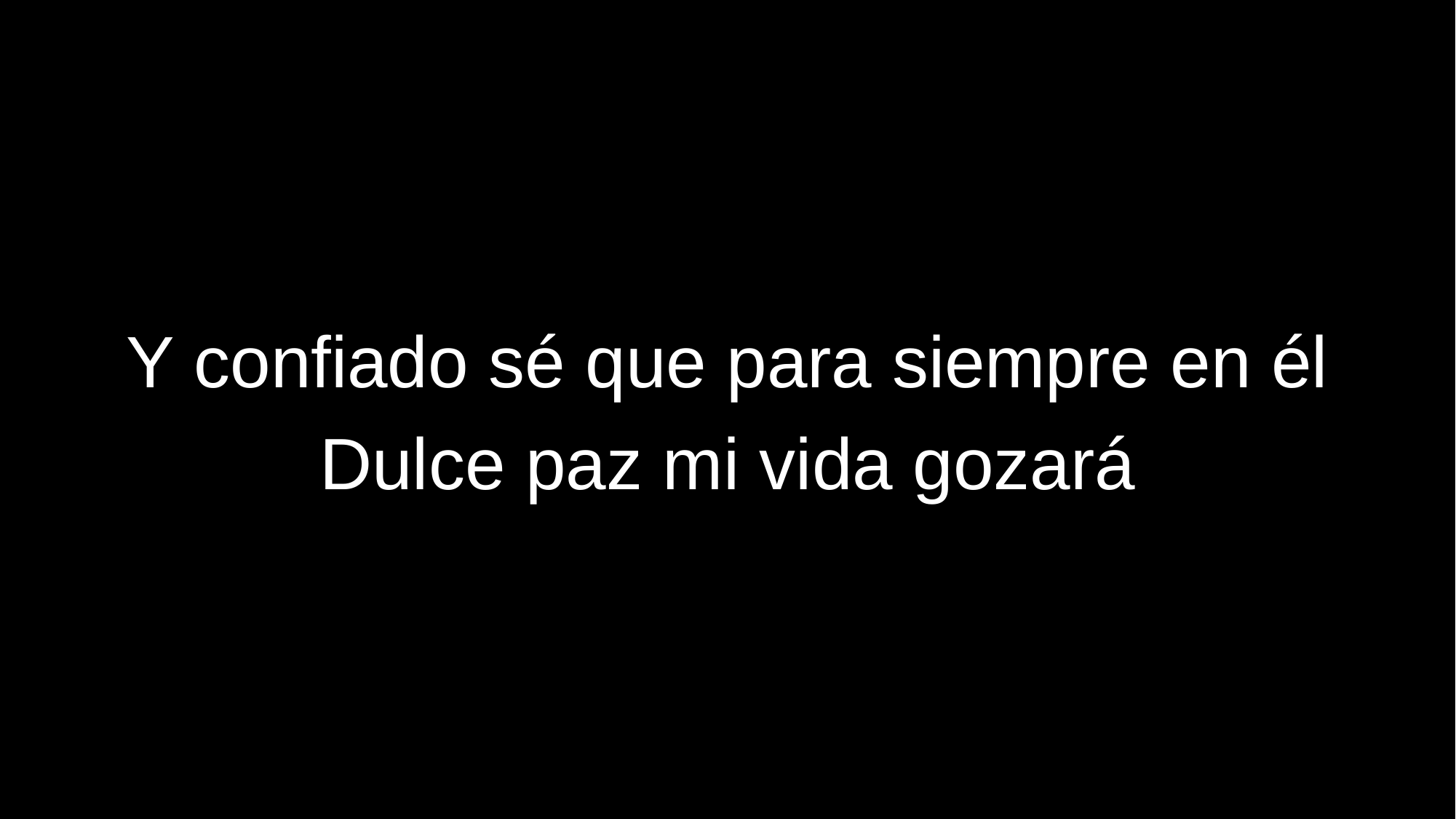

Y confiado sé que para siempre en él
Dulce paz mi vida gozará